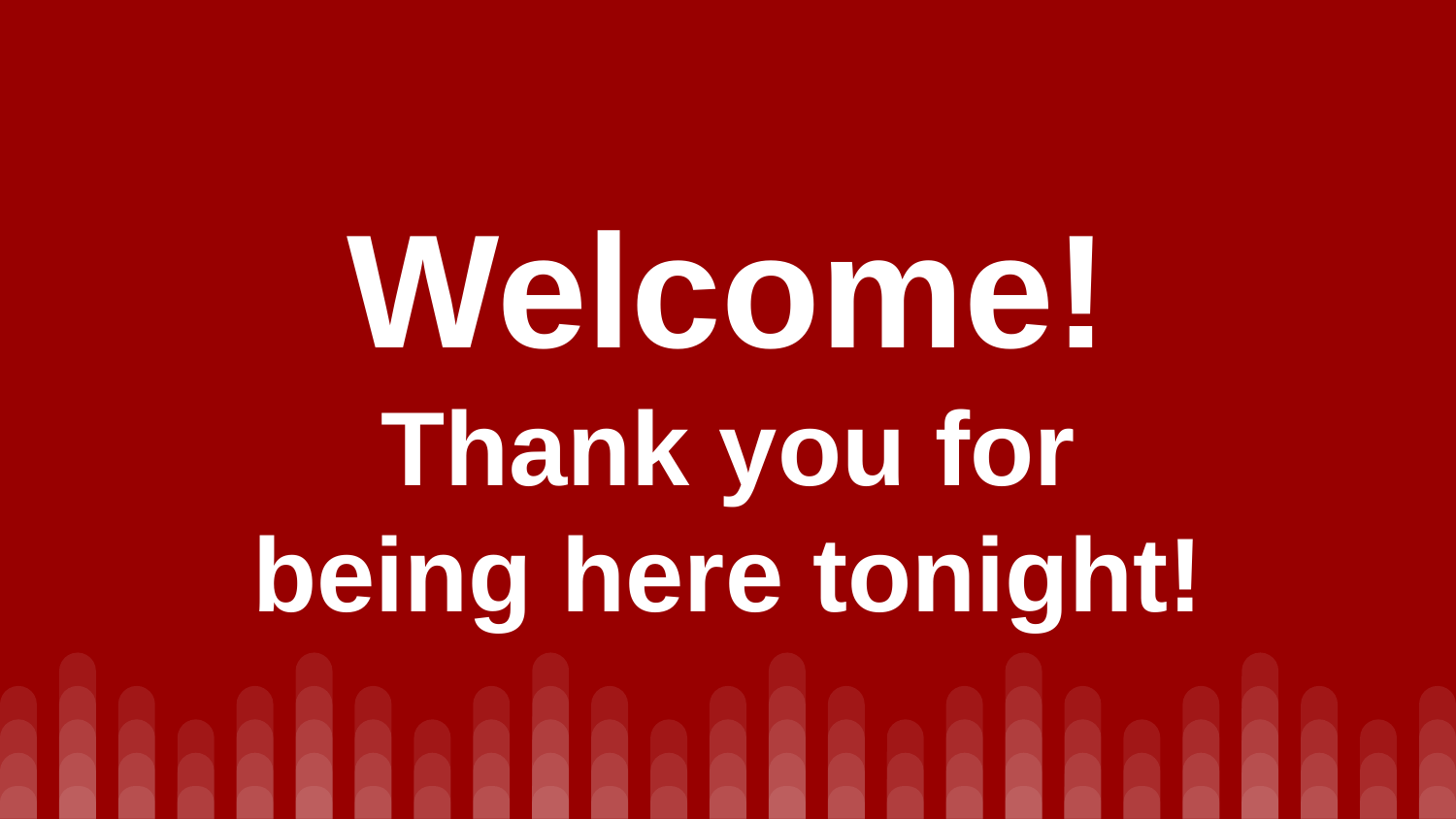

# Welcome!
Thank you for being here tonight!